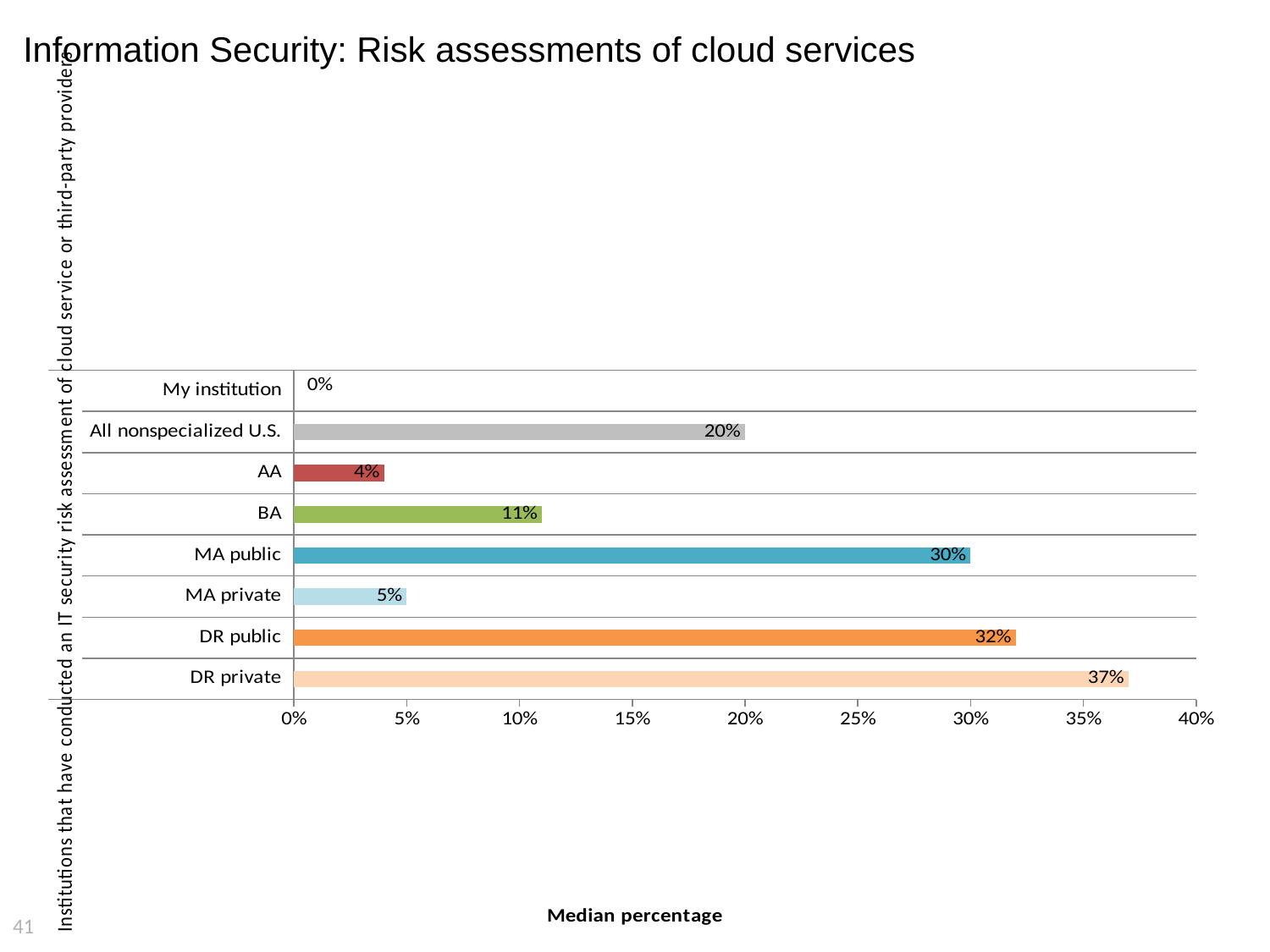

# Information Security: Risk assessments of cloud services

### Chart

| Category | Percentage of institutions |
|---|---|
| DR private | 0.37 |
| DR public | 0.32 |
| MA private | 0.05 |
| MA public | 0.3 |
| BA | 0.11 |
| AA | 0.04 |
| All nonspecialized U.S. | 0.2 |
| My institution | 0.0 |
41